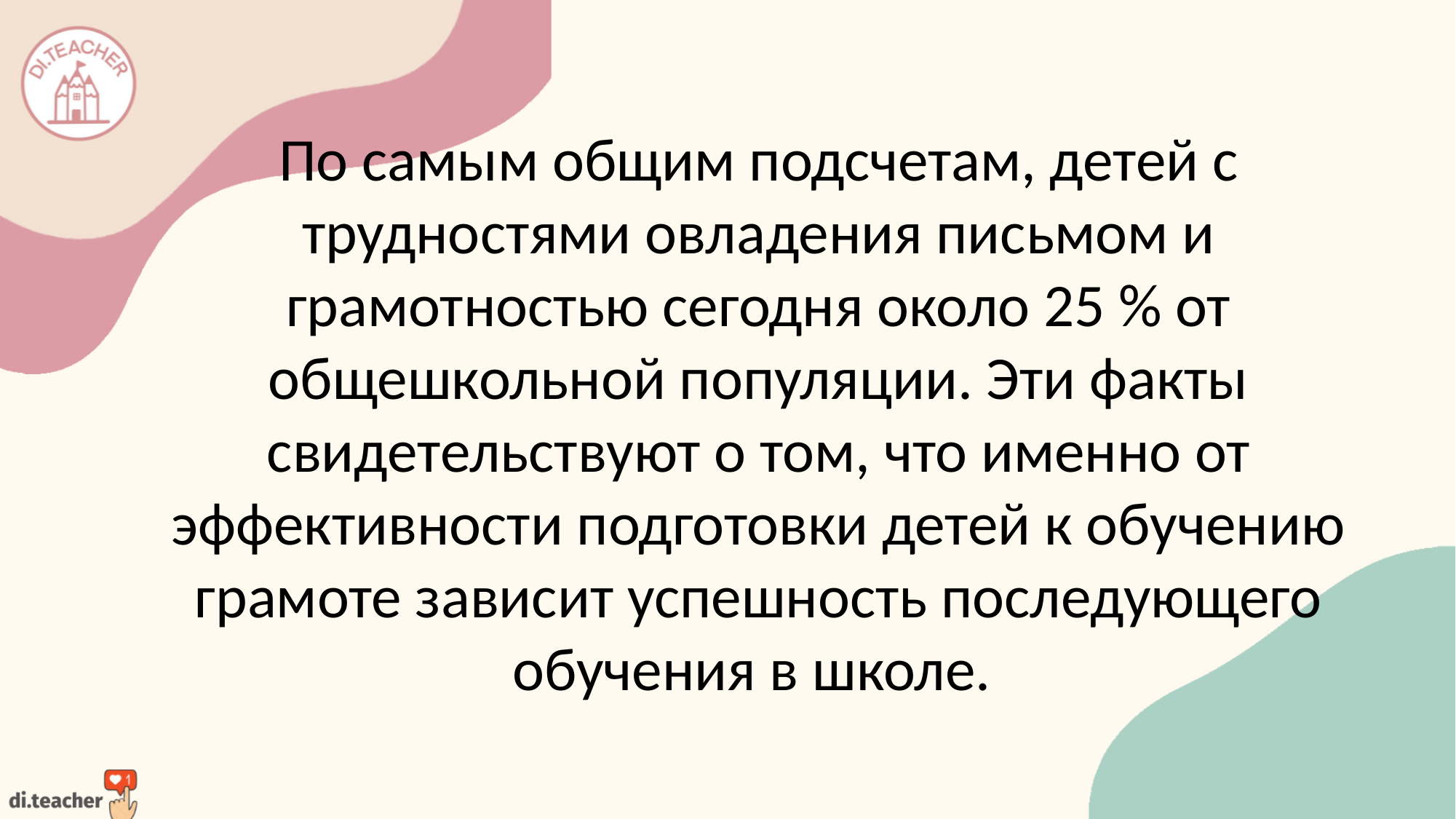

По самым общим подсчетам, детей с трудностями овладения письмом и грамотностью сегодня около 25 % от общешкольной популяции. Эти факты свидетельствуют о том, что именно от эффективности подготовки детей к обучению грамоте зависит успешность последующего обучения в школе.